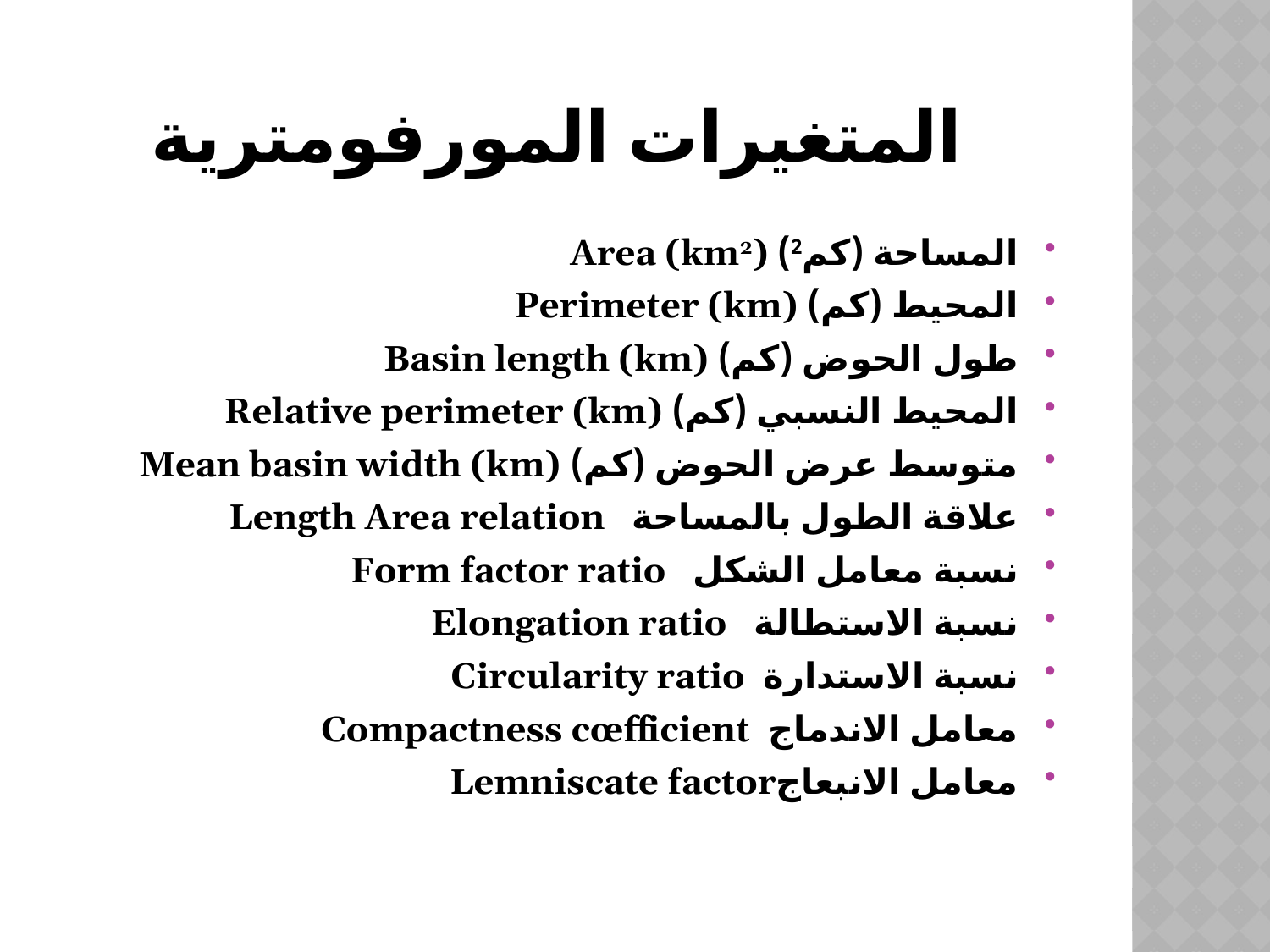

# المتغيرات المورفومترية
المساحة (كم2) Area (km2)
المحيط (كم) Perimeter (km)
طول الحوض (كم) Basin length (km)
المحيط النسبي (كم) Relative perimeter (km)
متوسط عرض الحوض (كم) Mean basin width (km)
علاقة الطول بالمساحة   Length Area relation
نسبة معامل الشكل   Form factor ratio
نسبة الاستطالة   Elongation ratio
نسبة الاستدارة  Circularity ratio
معامل الاندماج  Compactness cœfficient
معامل الانبعاجLemniscate factor